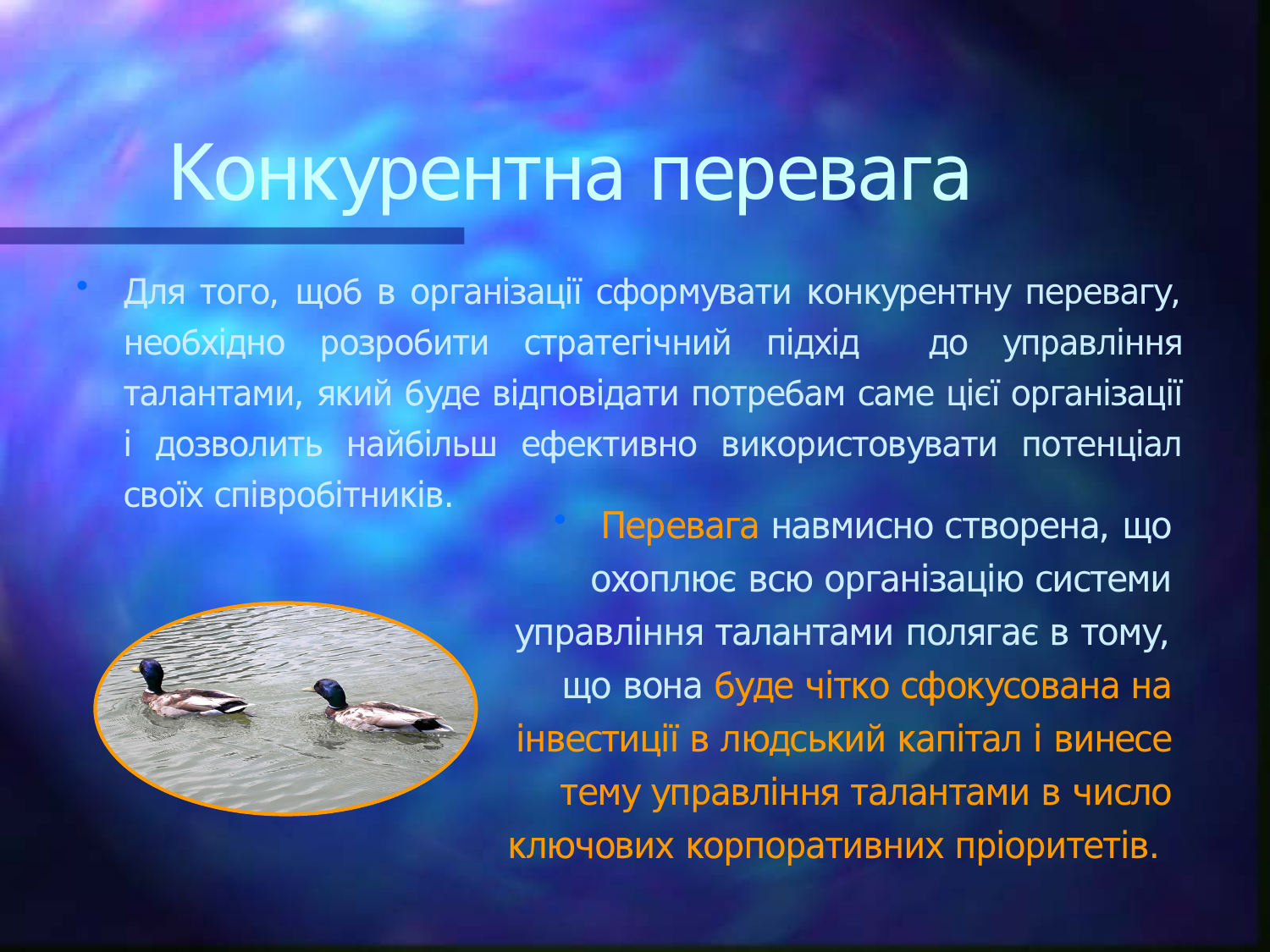

# Конкурентна перевага
Для того, щоб в організації сформувати конкурентну перевагу, необхідно розробити стратегічний підхід  до управління талантами, який буде відповідати потребам саме цієї організації і дозволить найбільш ефективно використовувати потенціал своїх співробітників.
Перевага навмисно створена, що охоплює всю організацію системи управління талантами полягає в тому, що вона буде чітко сфокусована на інвестиції в людський капітал і винесе тему управління талантами в число ключових корпоративних пріоритетів.